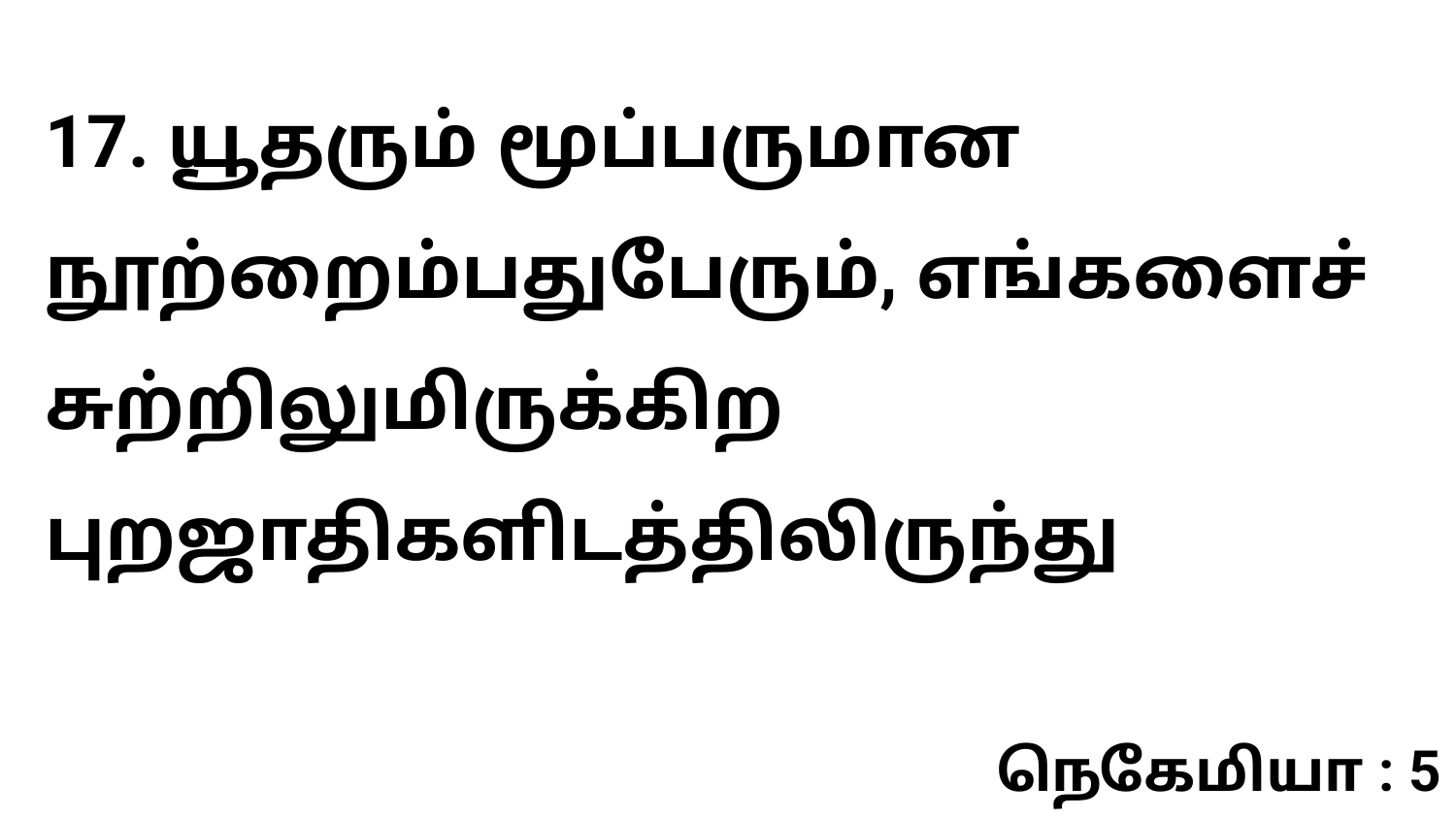

17. யூதரும் மூப்பருமான நூற்றைம்பதுபேரும், எங்களைச் சுற்றிலுமிருக்கிற புறஜாதிகளிடத்திலிருந்து
நெகேமியா : 5